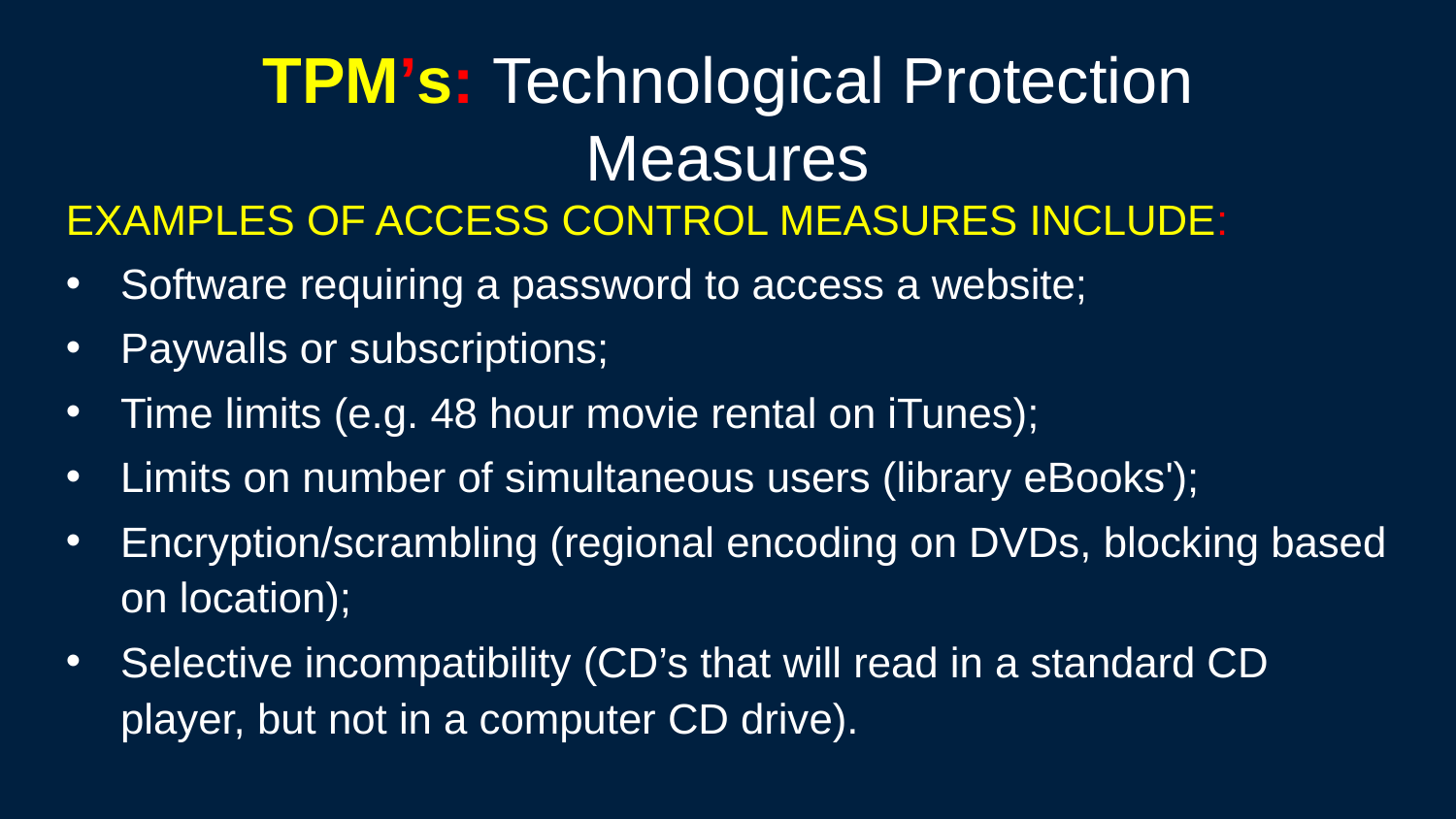

# TPM’s: Technological Protection Measures
EXAMPLES OF ACCESS CONTROL MEASURES INCLUDE:
Software requiring a password to access a website;
Paywalls or subscriptions;
Time limits (e.g. 48 hour movie rental on iTunes);
Limits on number of simultaneous users (library eBooks');
Encryption/scrambling (regional encoding on DVDs, blocking based on location);
Selective incompatibility (CD’s that will read in a standard CD player, but not in a computer CD drive).